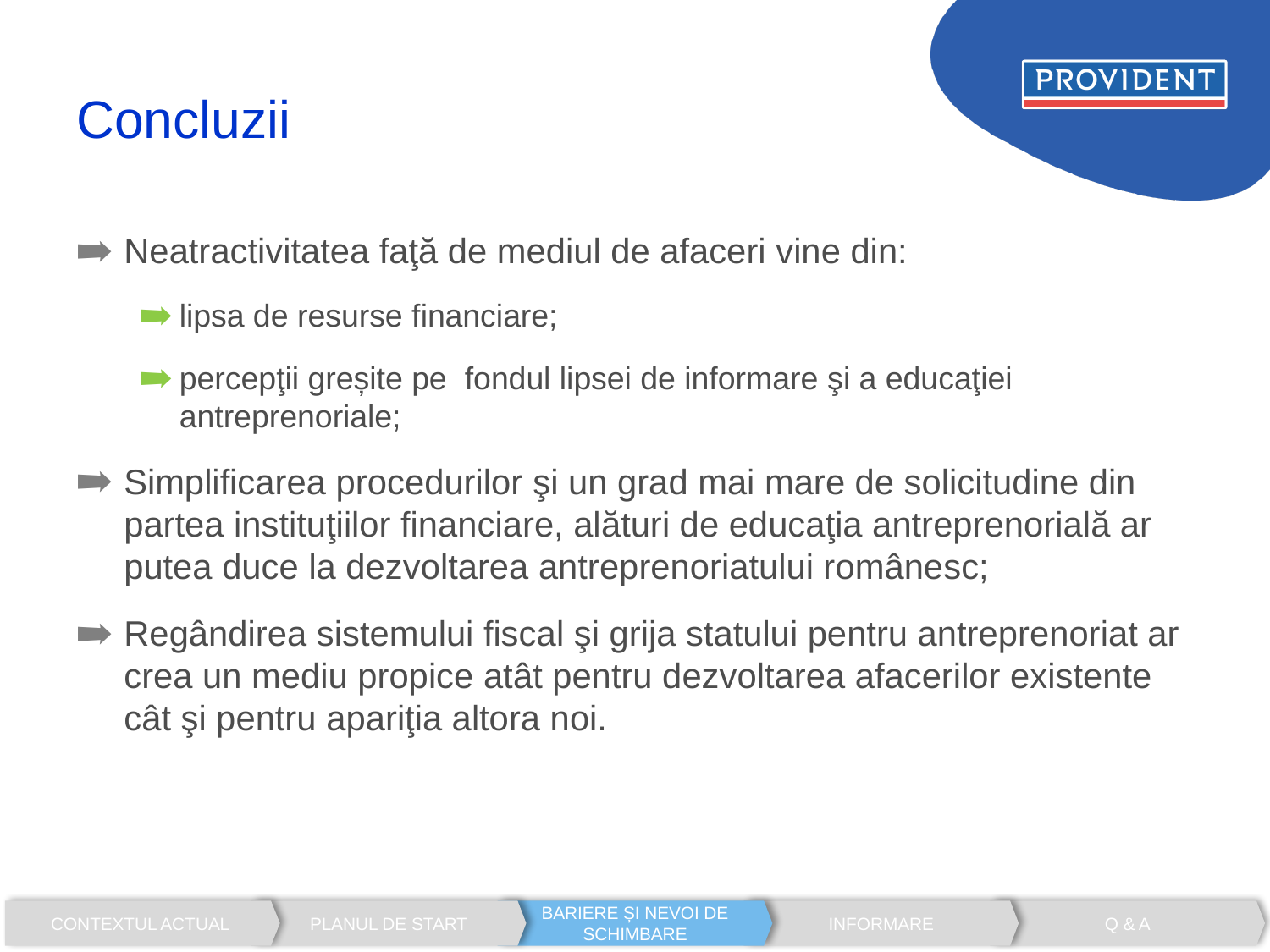

# Concluzii
Neatractivitatea faţă de mediul de afaceri vine din:
lipsa de resurse financiare;
percepţii greșite pe  fondul lipsei de informare şi a educaţiei antreprenoriale;
Simplificarea procedurilor şi un grad mai mare de solicitudine din partea instituţiilor financiare, alături de educaţia antreprenorială ar putea duce la dezvoltarea antreprenoriatului românesc;
Regândirea sistemului fiscal şi grija statului pentru antreprenoriat ar crea un mediu propice atât pentru dezvoltarea afacerilor existente cât şi pentru apariţia altora noi.

CONTEXTUL ACTUAL
PLANUL DE START
BARIERE ȘI NEVOI DE SCHIMBARE
INFORMARE
Q & A